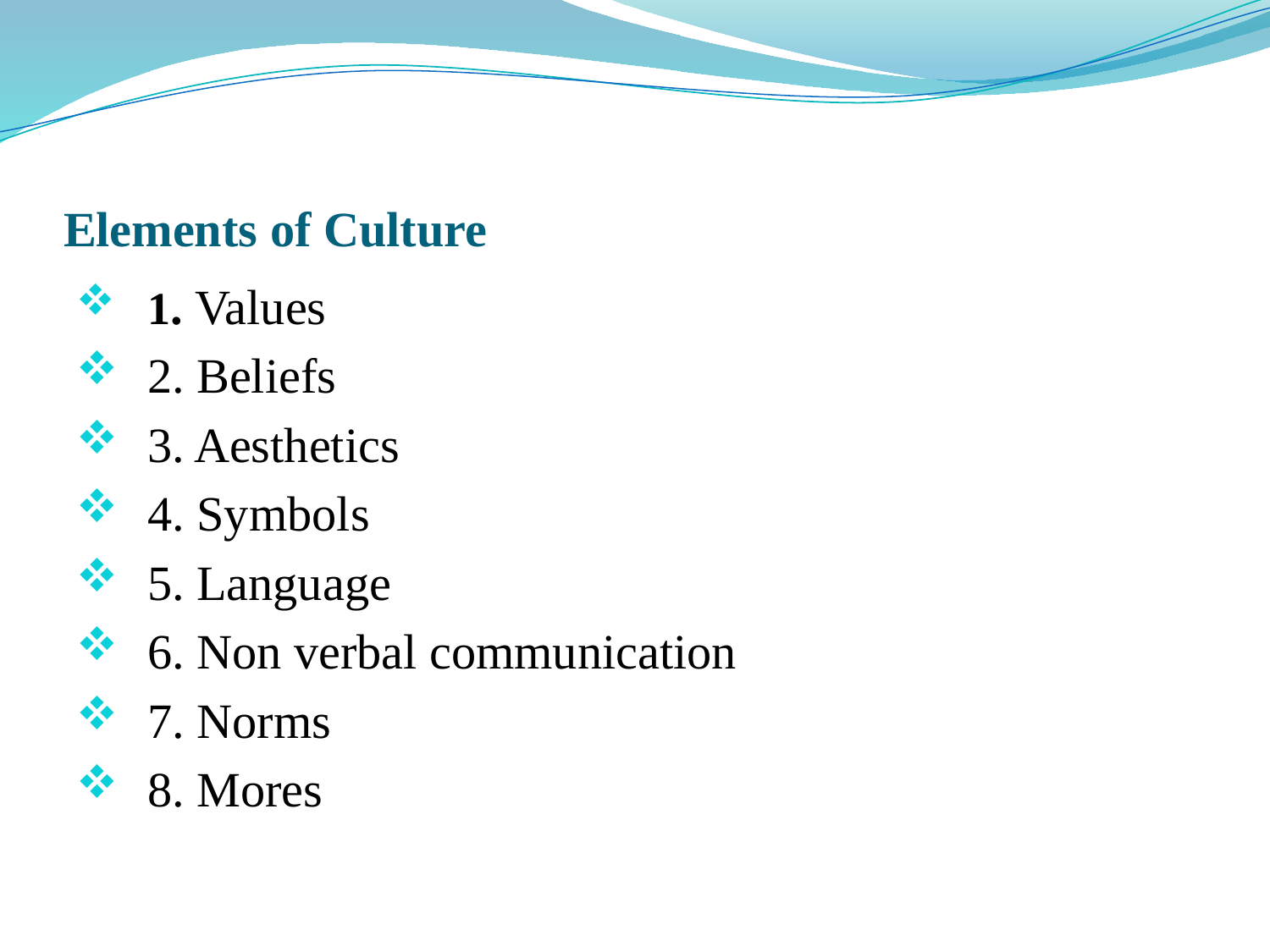

# Elements of Culture
1. Values
2. Beliefs
3. Aesthetics
4. Symbols
5. Language
6. Non verbal communication
7. Norms
8. Mores